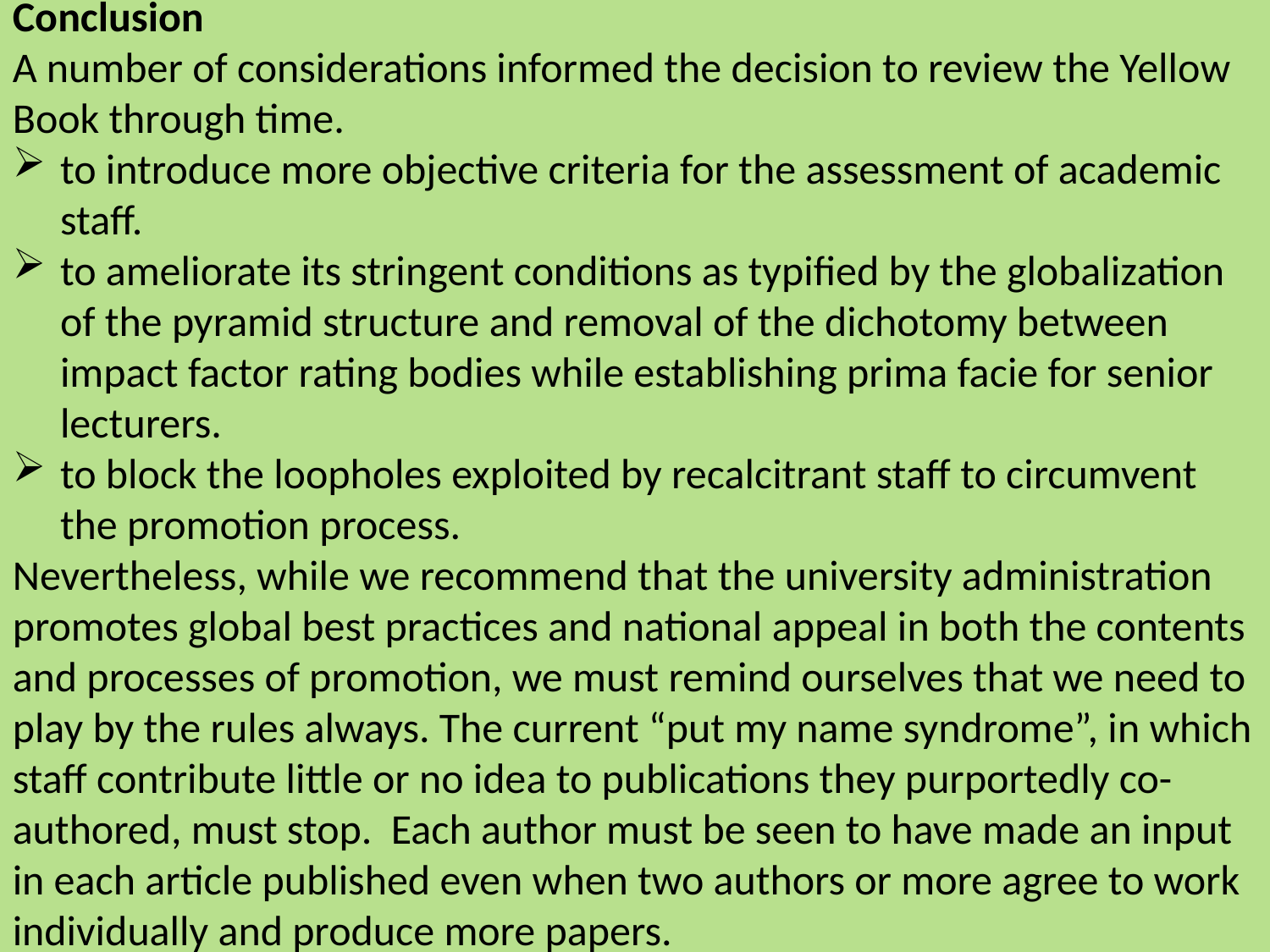

Conclusion
A number of considerations informed the decision to review the Yellow Book through time.
to introduce more objective criteria for the assessment of academic staff.
to ameliorate its stringent conditions as typified by the globalization of the pyramid structure and removal of the dichotomy between impact factor rating bodies while establishing prima facie for senior lecturers.
to block the loopholes exploited by recalcitrant staff to circumvent the promotion process.
Nevertheless, while we recommend that the university administration promotes global best practices and national appeal in both the contents and processes of promotion, we must remind ourselves that we need to play by the rules always. The current “put my name syndrome”, in which staff contribute little or no idea to publications they purportedly co-authored, must stop.  Each author must be seen to have made an input in each article published even when two authors or more agree to work individually and produce more papers.